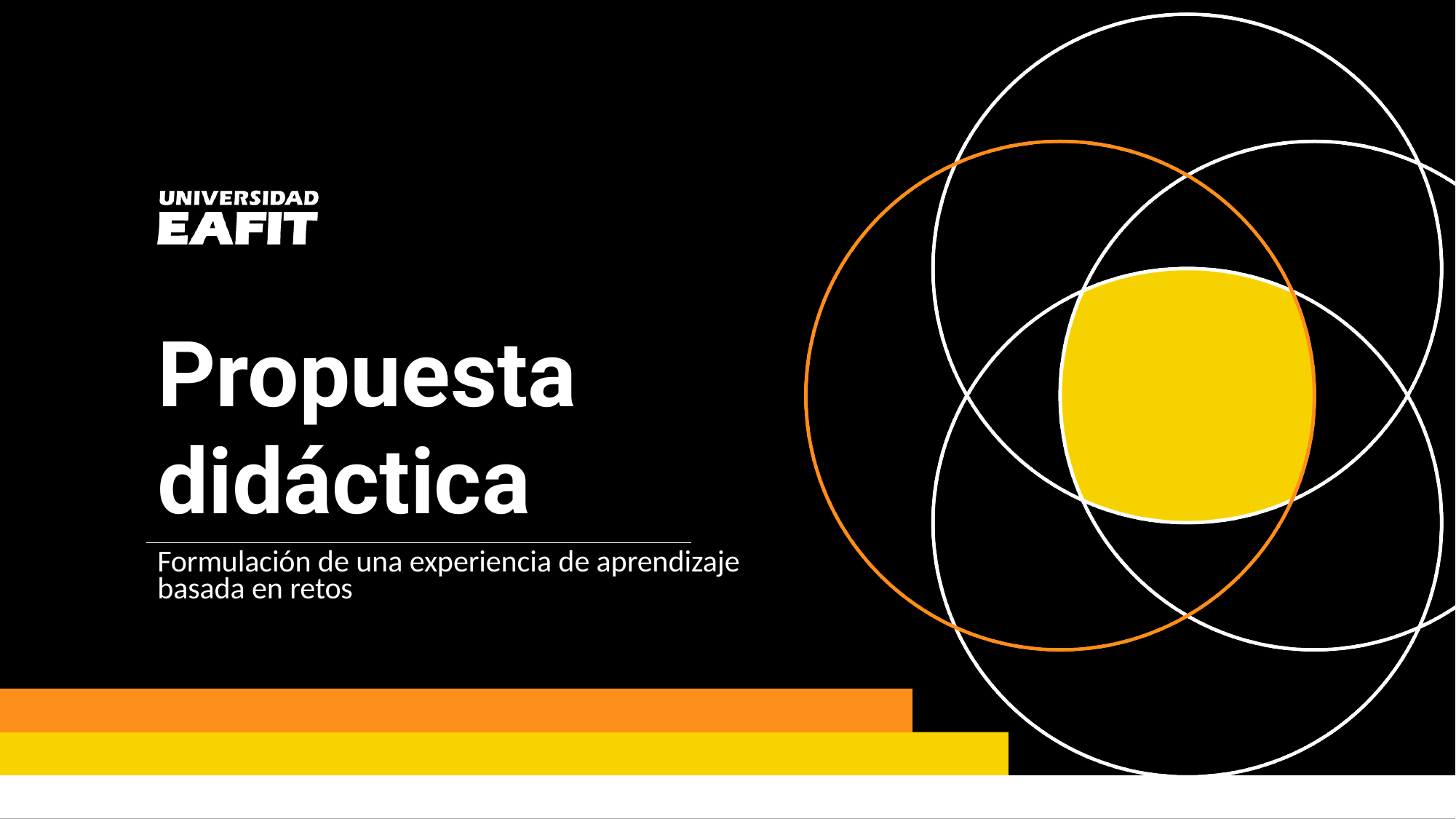

# Propuesta didáctica
Formulación de una experiencia de aprendizaje basada en retos